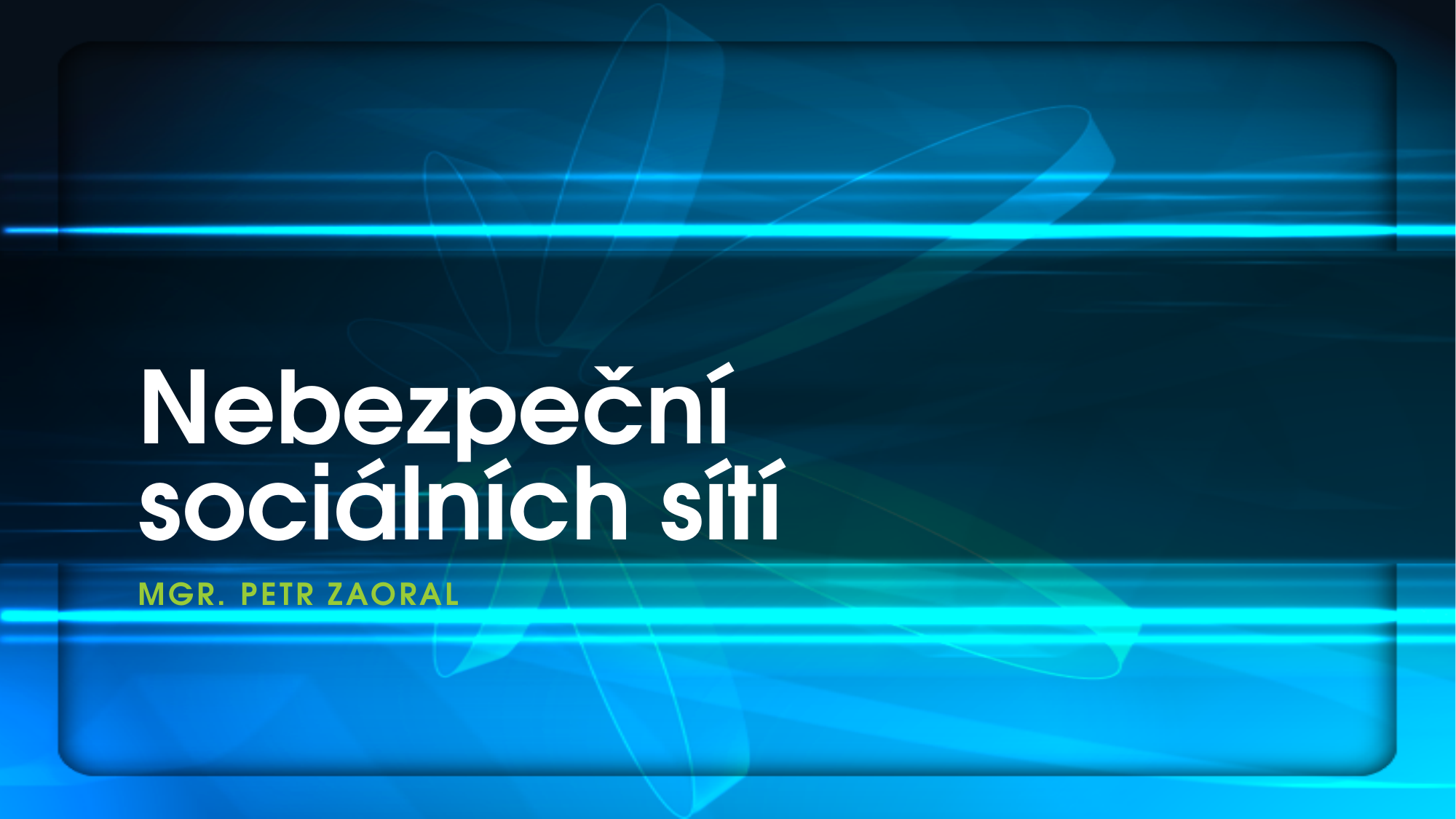

# Nebezpeční sociálních sítí
Mgr. Petr Zaoral